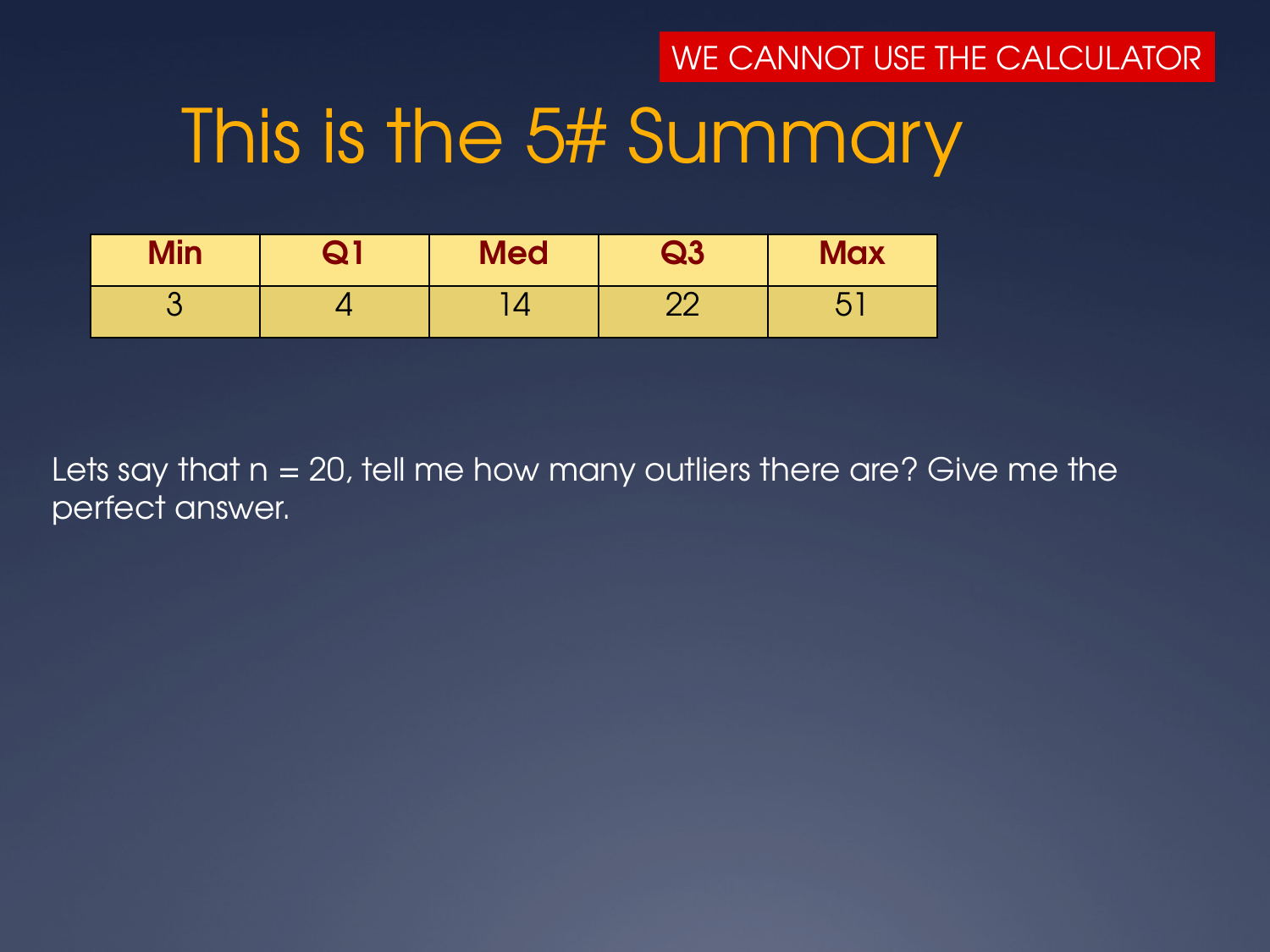

WE CANNOT USE THE CALCULATOR
# This is the 5# Summary
| Min | Q1 | Med | Q3 | Max |
| --- | --- | --- | --- | --- |
| 3 | 4 | 14 | 22 | 51 |
Lets say that n = 20, tell me how many outliers there are? Give me the perfect answer.